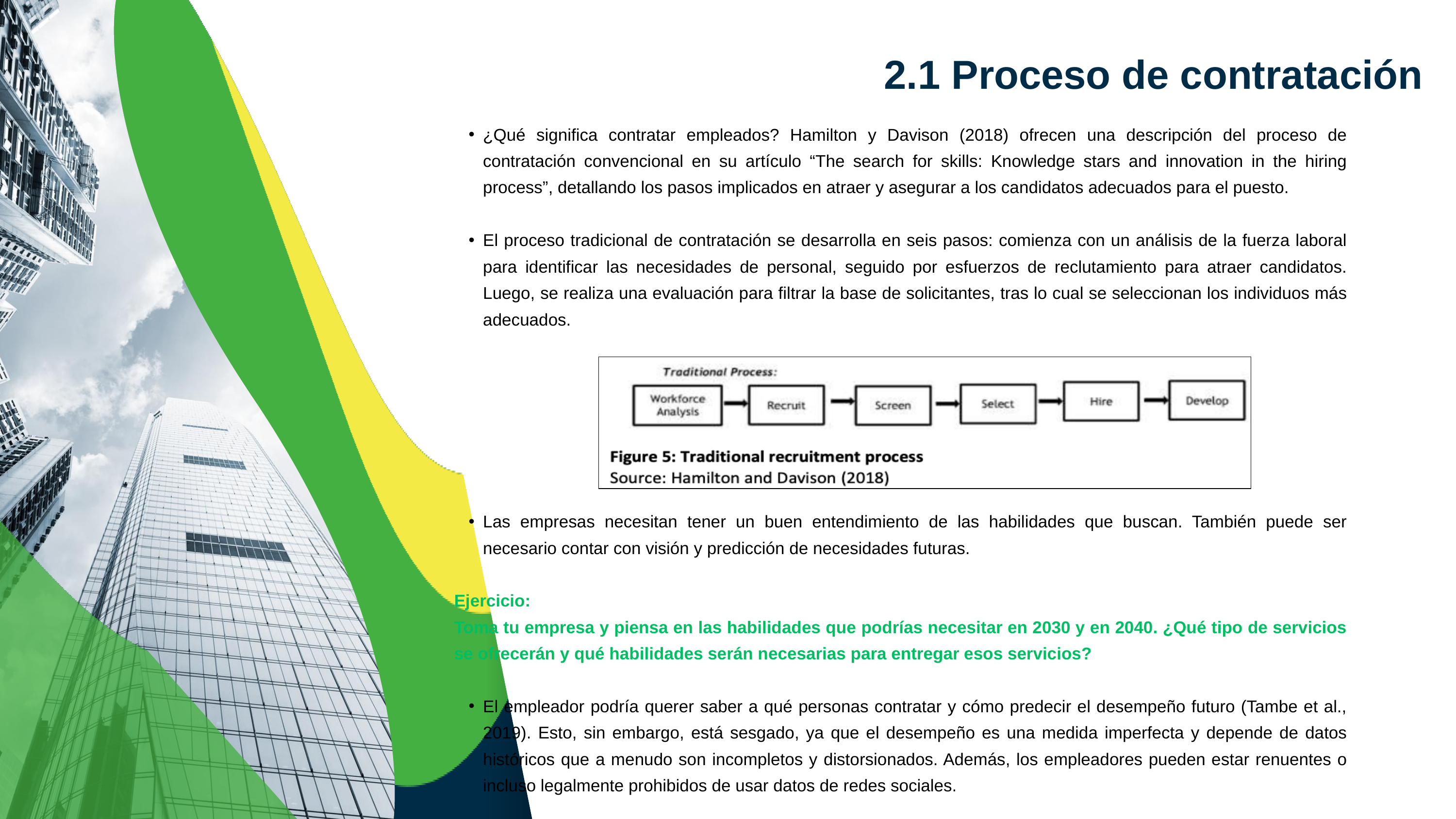

2.1 Proceso de contratación

¿Qué significa contratar empleados? Hamilton y Davison (2018) ofrecen una descripción del proceso de contratación convencional en su artículo “The search for skills: Knowledge stars and innovation in the hiring process”, detallando los pasos implicados en atraer y asegurar a los candidatos adecuados para el puesto.

El proceso tradicional de contratación se desarrolla en seis pasos: comienza con un análisis de la fuerza laboral para identificar las necesidades de personal, seguido por esfuerzos de reclutamiento para atraer candidatos. Luego, se realiza una evaluación para filtrar la base de solicitantes, tras lo cual se seleccionan los individuos más adecuados.

Las empresas necesitan tener un buen entendimiento de las habilidades que buscan. También puede ser necesario contar con visión y predicción de necesidades futuras.

Ejercicio:
Toma tu empresa y piensa en las habilidades que podrías necesitar en 2030 y en 2040. ¿Qué tipo de servicios se ofrecerán y qué habilidades serán necesarias para entregar esos servicios?

El empleador podría querer saber a qué personas contratar y cómo predecir el desempeño futuro (Tambe et al., 2019). Esto, sin embargo, está sesgado, ya que el desempeño es una medida imperfecta y depende de datos históricos que a menudo son incompletos y distorsionados. Además, los empleadores pueden estar renuentes o incluso legalmente prohibidos de usar datos de redes sociales.